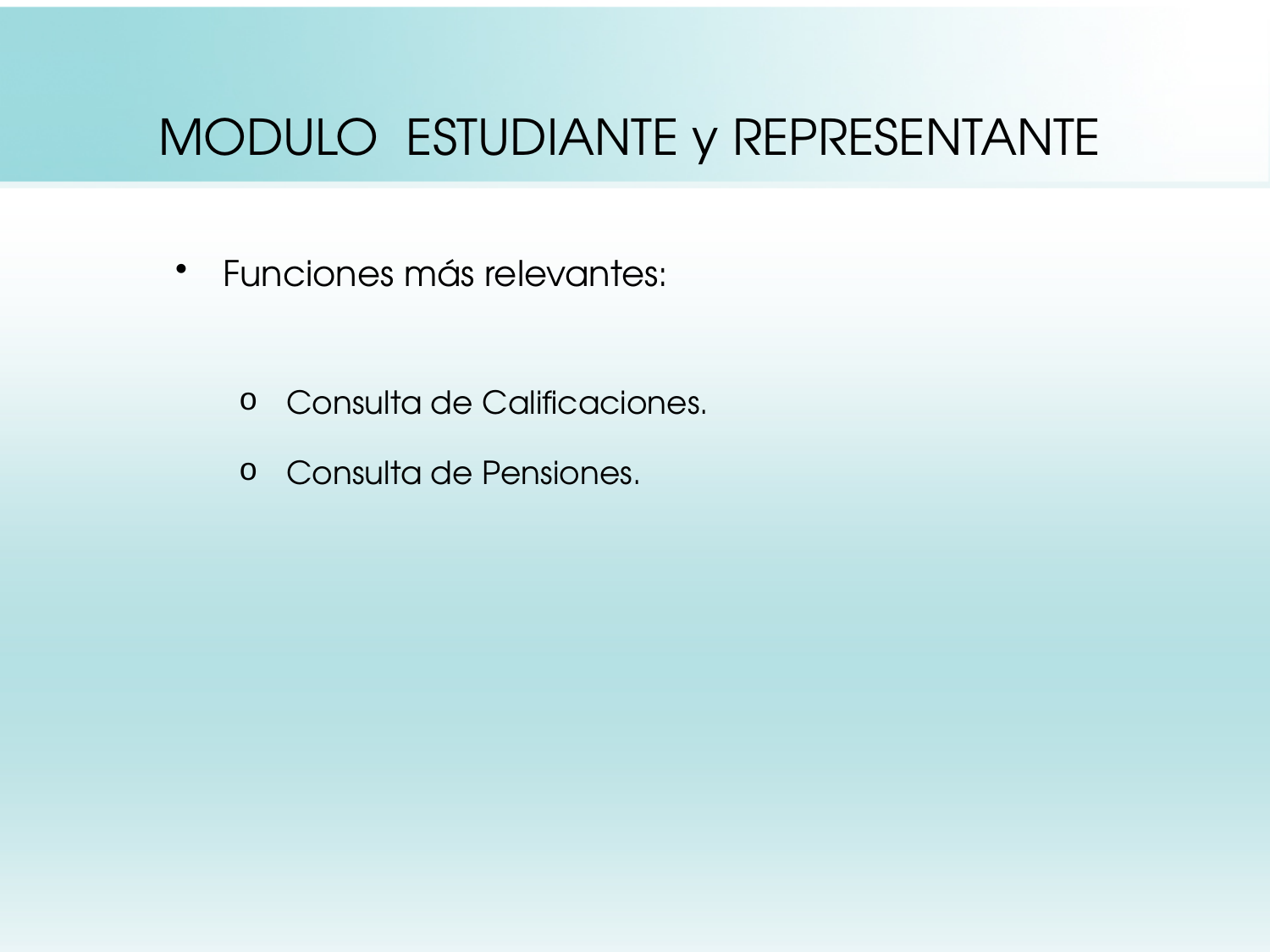

# MODULO  ESTUDIANTE y REPRESENTANTE
Funciones más relevantes:

Consulta de Calificaciones.
Consulta de Pensiones.